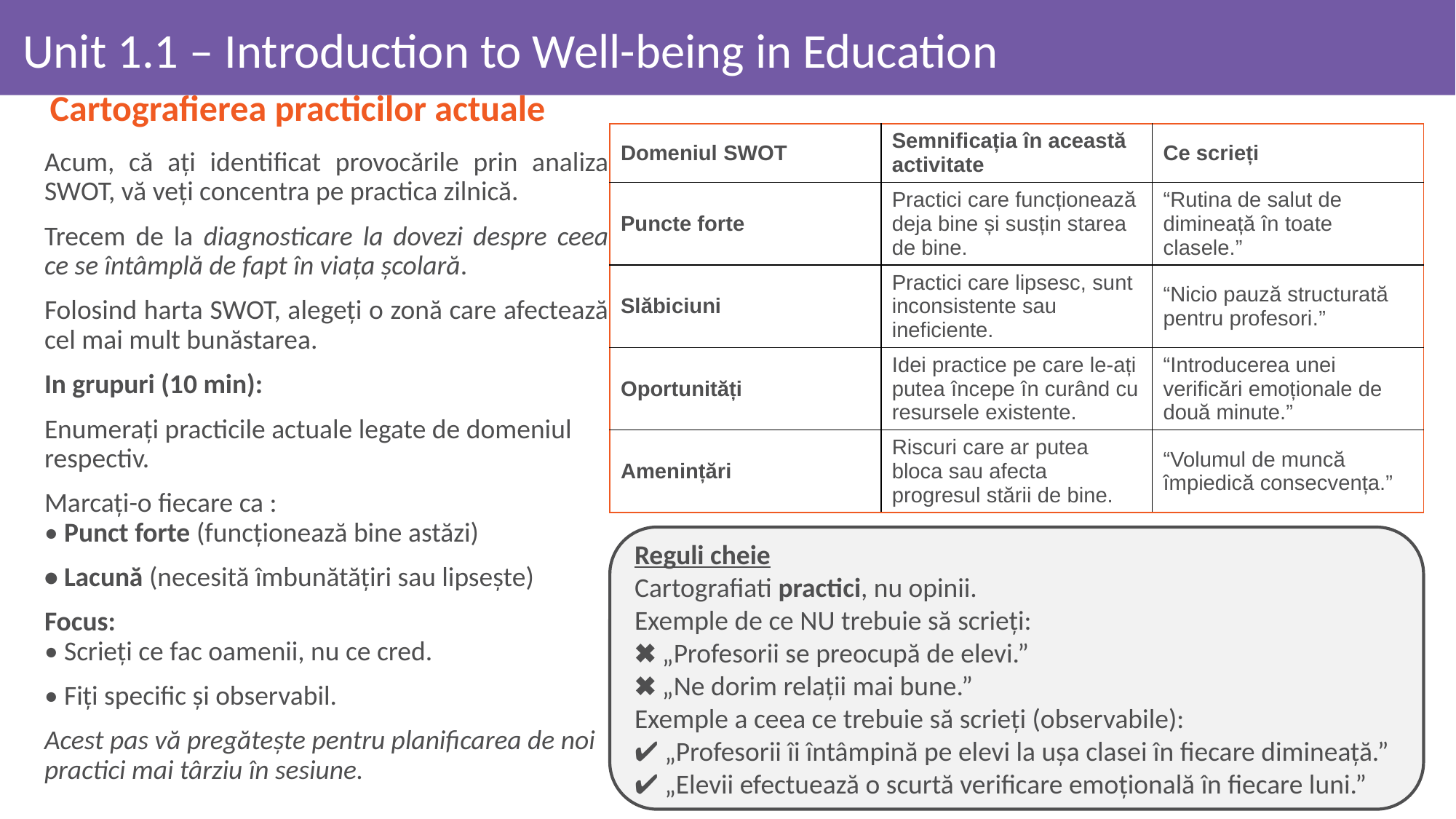

# Unit 1.1 – Introduction to Well-being in Education
Cartografierea practicilor actuale
| Domeniul SWOT | Semnificația în această activitate | Ce scrieți |
| --- | --- | --- |
| Puncte forte | Practici care funcționează deja bine și susțin starea de bine. | “Rutina de salut de dimineață în toate clasele.” |
| Slăbiciuni | Practici care lipsesc, sunt inconsistente sau ineficiente. | “Nicio pauză structurată pentru profesori.” |
| Oportunități | Idei practice pe care le-ați putea începe în curând cu resursele existente. | “Introducerea unei verificări emoționale de două minute.” |
| Amenințări | Riscuri care ar putea bloca sau afecta progresul stării de bine. | “Volumul de muncă împiedică consecvența.” |
Acum, că ați identificat provocările prin analiza SWOT, vă veți concentra pe practica zilnică.
Trecem de la diagnosticare la dovezi despre ceea ce se întâmplă de fapt în viața școlară.
Folosind harta SWOT, alegeți o zonă care afectează cel mai mult bunăstarea.
In grupuri (10 min):
Enumerați practicile actuale legate de domeniul respectiv.
Marcați-o fiecare ca :
• Punct forte (funcționează bine astăzi)
• Lacună (necesită îmbunătățiri sau lipsește)
Focus:
• Scrieți ce fac oamenii, nu ce cred.
• Fiți specific și observabil.
Acest pas vă pregătește pentru planificarea de noi practici mai târziu în sesiune.
Reguli cheie
Cartografiati practici, nu opinii.
Exemple de ce NU trebuie să scrieți:
✖ „Profesorii se preocupă de elevi.”
✖ „Ne dorim relații mai bune.”
Exemple a ceea ce trebuie să scrieți (observabile):
✔ „Profesorii îi întâmpină pe elevi la ușa clasei în fiecare dimineață.” ✔ „Elevii efectuează o scurtă verificare emoțională în fiecare luni.”